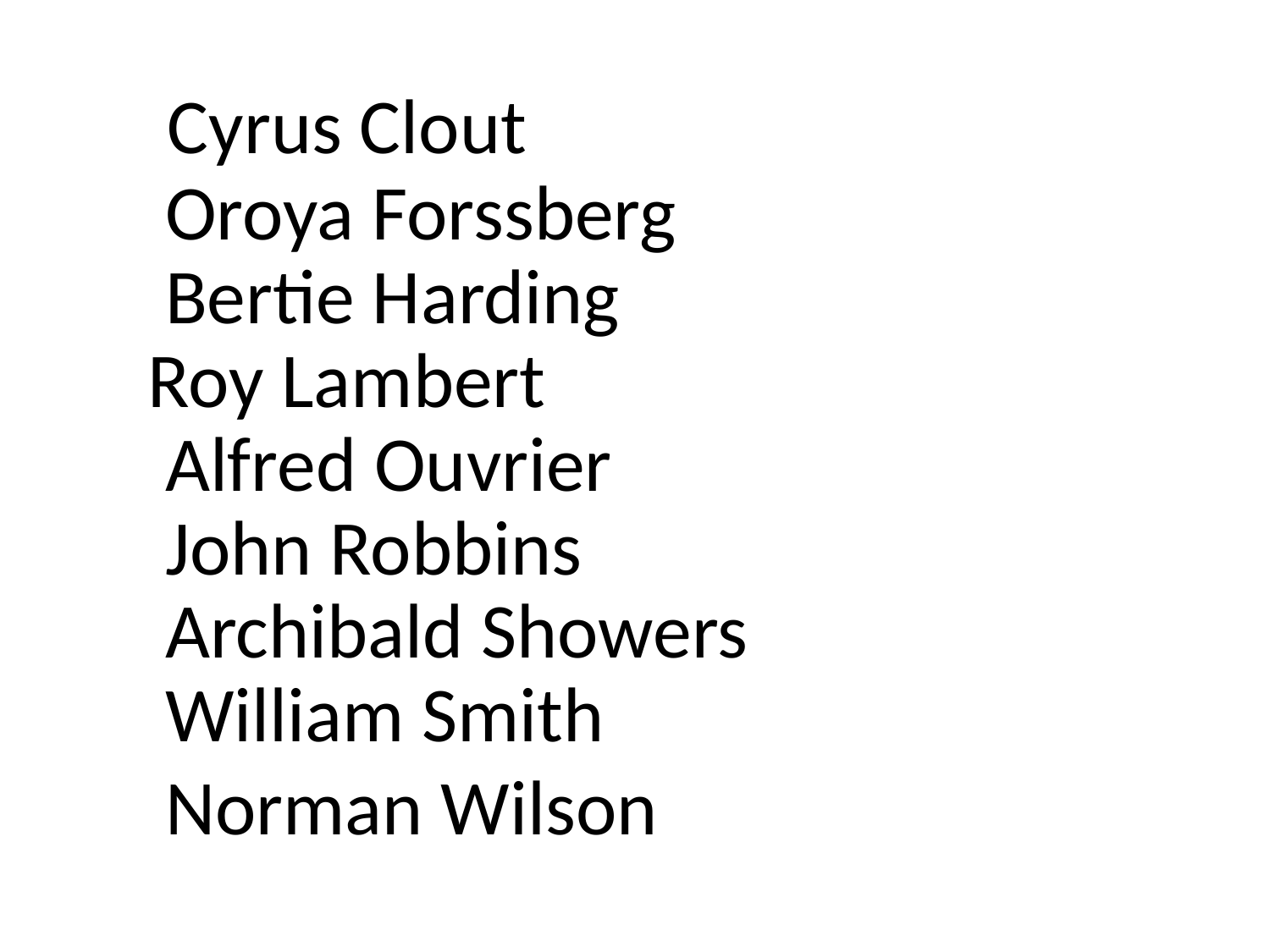

# Cyrus Clout Oroya Forssberg Bertie Harding Roy Lambert Alfred Ouvrier John Robbins Archibald Showers William Smith Norman Wilson